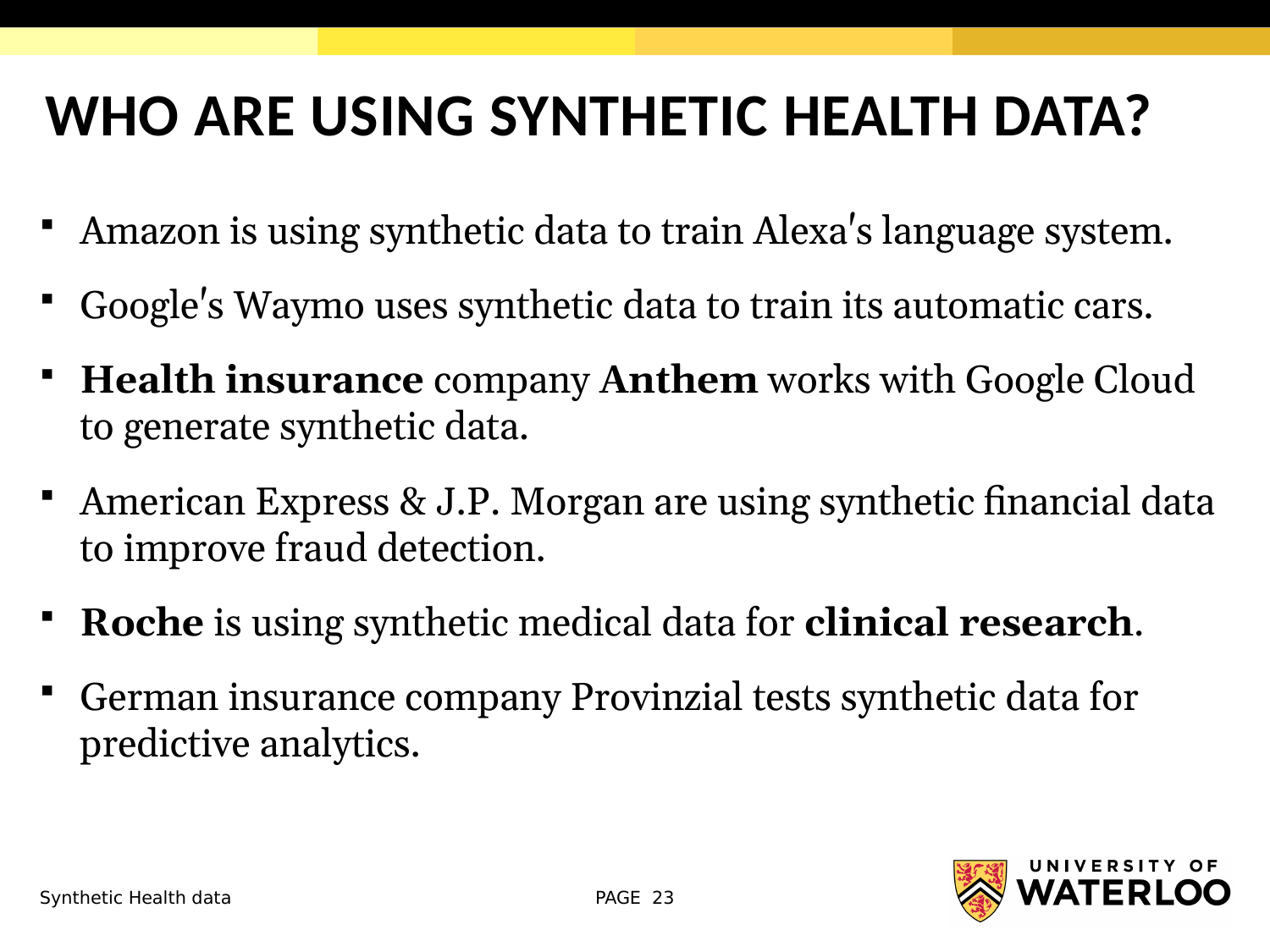

# WHO ARE USING SYNTHETIC HEALTH DATA?
Amazon is using synthetic data to train Alexa's language system.
Google's Waymo uses synthetic data to train its automatic cars.
Health insurance company Anthem works with Google Cloud to generate synthetic data.
American Express & J.P. Morgan are using synthetic financial data to improve fraud detection.
Roche is using synthetic medical data for clinical research.
German insurance company Provinzial tests synthetic data for predictive analytics.
Synthetic Health data
PAGE  23